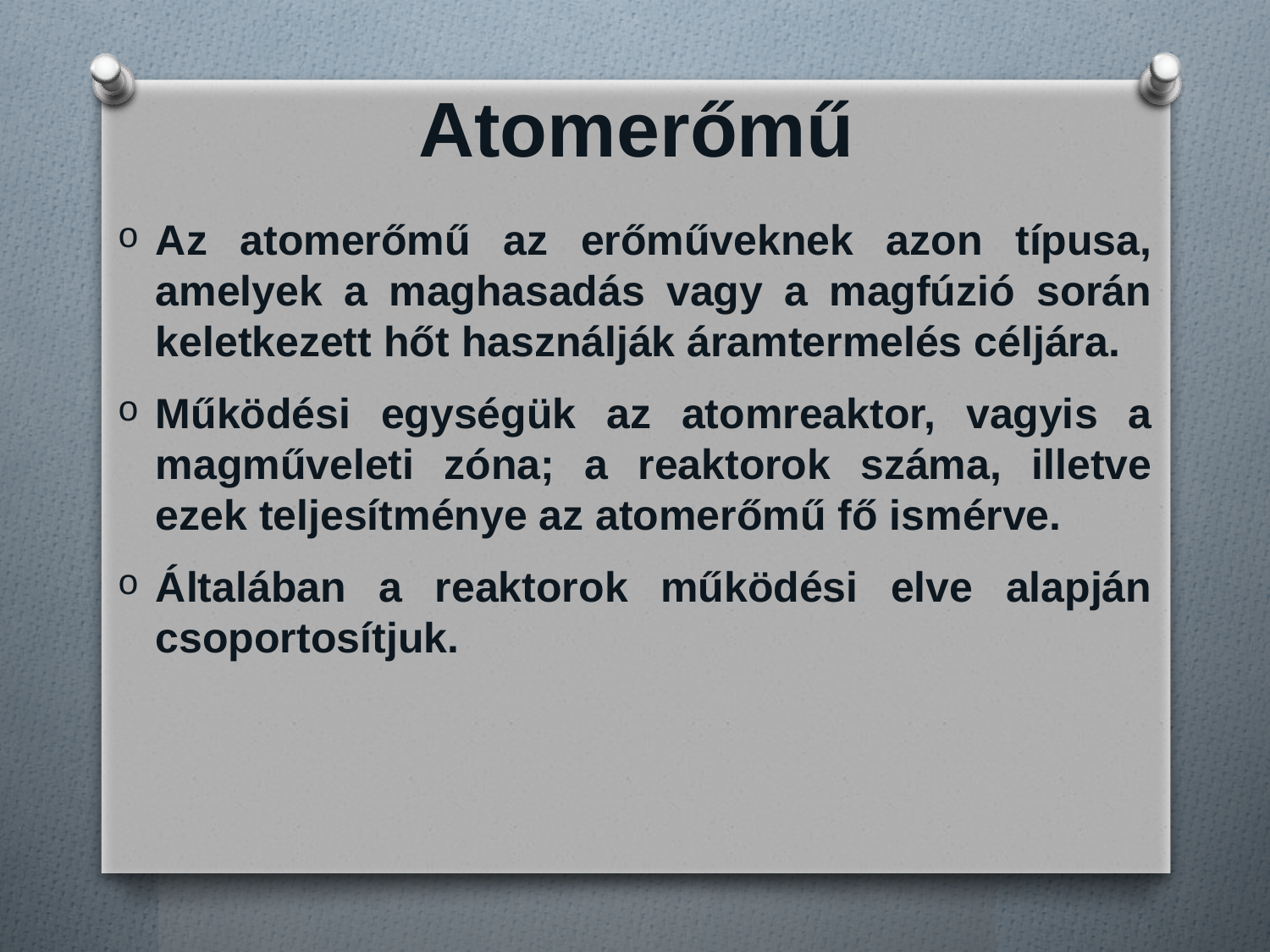

# Atomerőmű
Az atomerőmű az erőműveknek azon típusa, amelyek a maghasadás vagy a magfúzió során keletkezett hőt használják áramtermelés céljára.
Működési egységük az atomreaktor, vagyis a magműveleti zóna; a reaktorok száma, illetve ezek teljesítménye az atomerőmű fő ismérve.
Általában a reaktorok működési elve alapján csoportosítjuk.